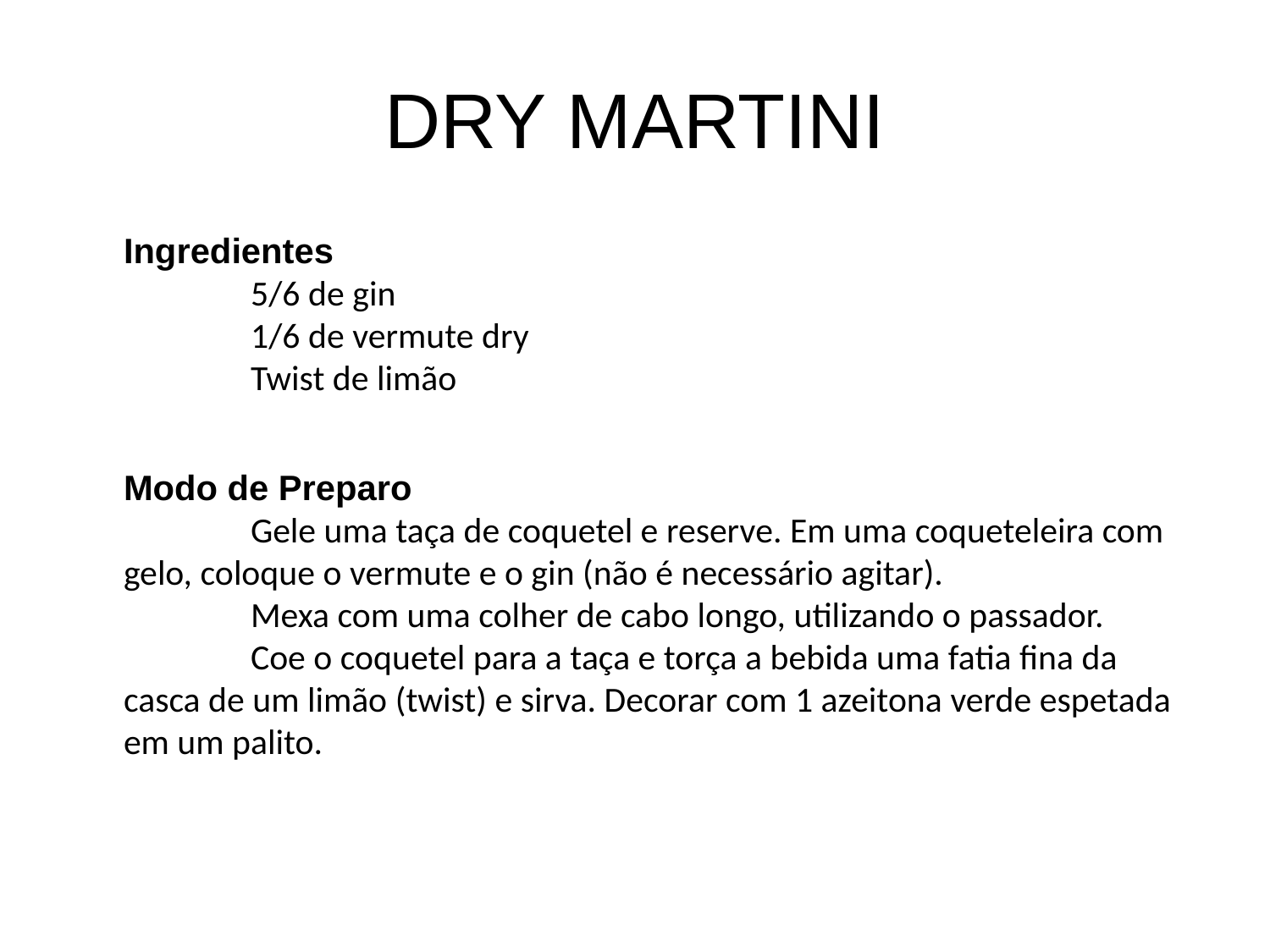

DRY MARTINI
	Ingredientes
		5/6 de gin
		1/6 de vermute dry
		Twist de limão

	Modo de Preparo
		Gele uma taça de coquetel e reserve. Em uma coqueteleira com gelo, coloque o vermute e o gin (não é necessário agitar).
		Mexa com uma colher de cabo longo, utilizando o passador.
		Coe o coquetel para a taça e torça a bebida uma fatia fina da casca de um limão (twist) e sirva. Decorar com 1 azeitona verde espetada em um palito.